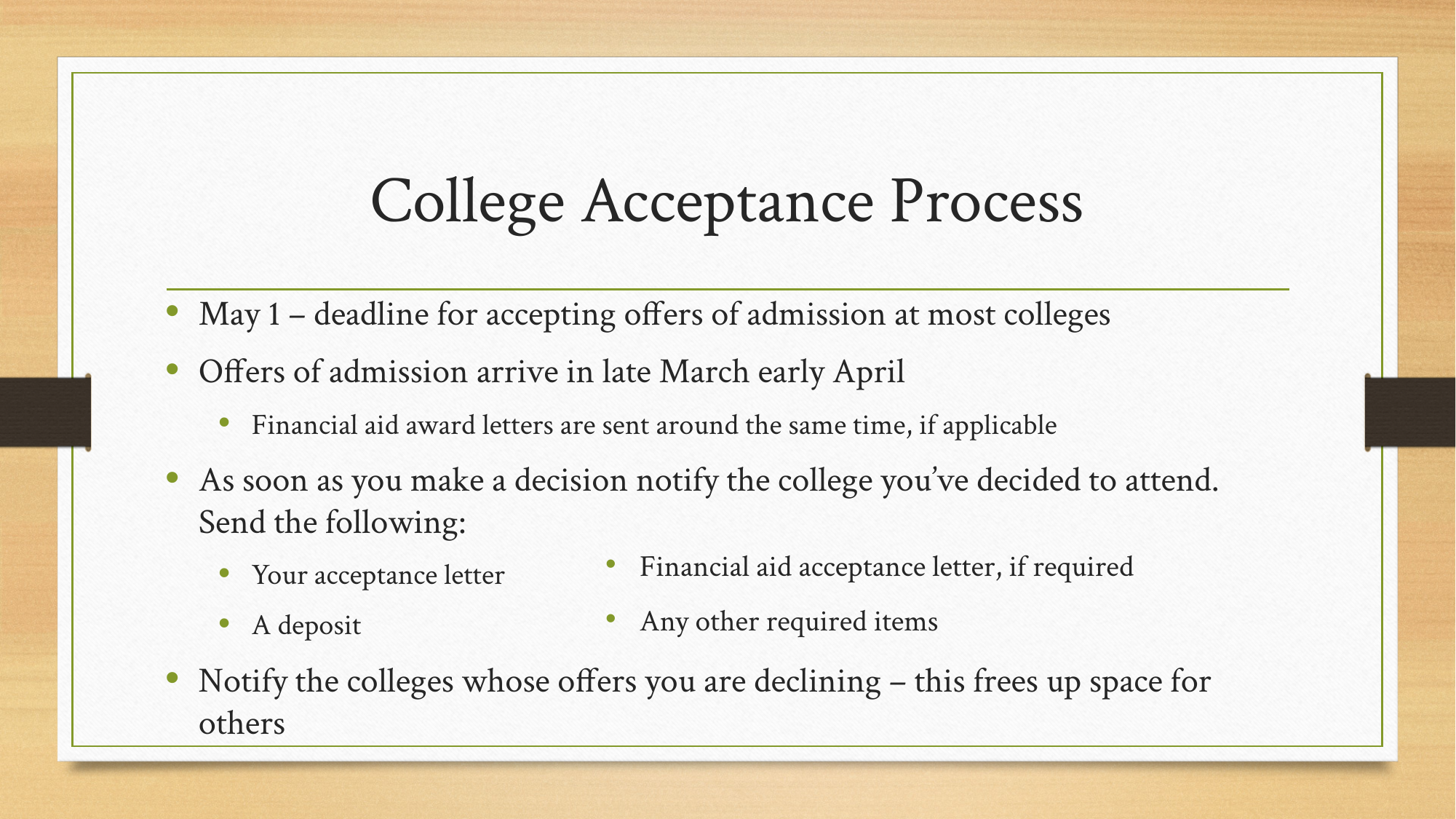

# College Acceptance Process
May 1 – deadline for accepting offers of admission at most colleges
Offers of admission arrive in late March early April
Financial aid award letters are sent around the same time, if applicable
As soon as you make a decision notify the college you’ve decided to attend.  Send the following:
Your acceptance letter
A deposit
Notify the colleges whose offers you are declining – this frees up space for others
Financial aid acceptance letter, if required

Any other required items